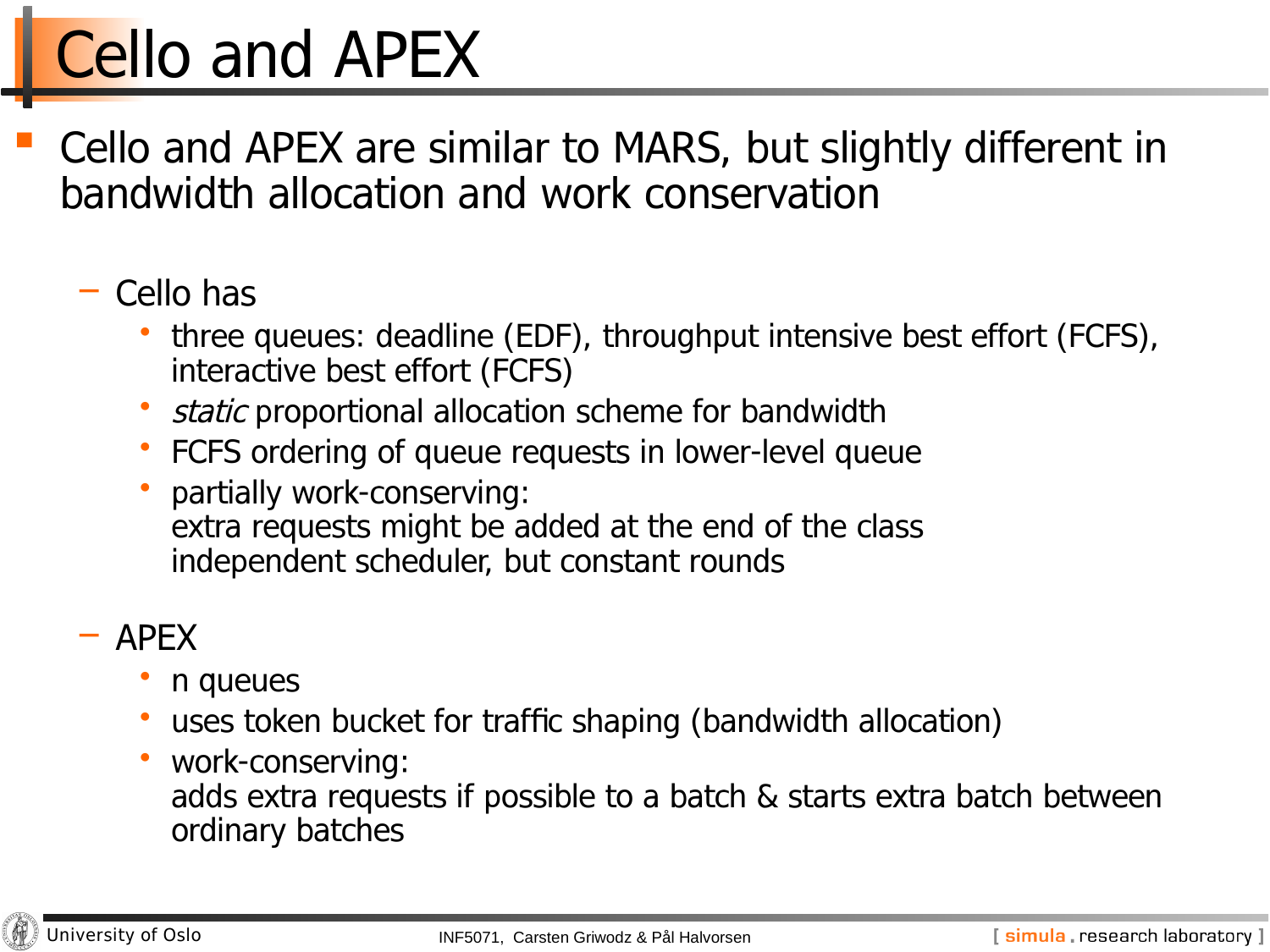

# Cello and APEX
Cello and APEX are similar to MARS, but slightly different in bandwidth allocation and work conservation
Cello has
three queues: deadline (EDF), throughput intensive best effort (FCFS), interactive best effort (FCFS)
static proportional allocation scheme for bandwidth
FCFS ordering of queue requests in lower-level queue
partially work-conserving:
extra requests might be added at the end of the class
independent scheduler, but constant rounds
APEX
n queues
uses token bucket for traffic shaping (bandwidth allocation)
work-conserving:
adds extra requests if possible to a batch & starts extra batch between ordinary batches